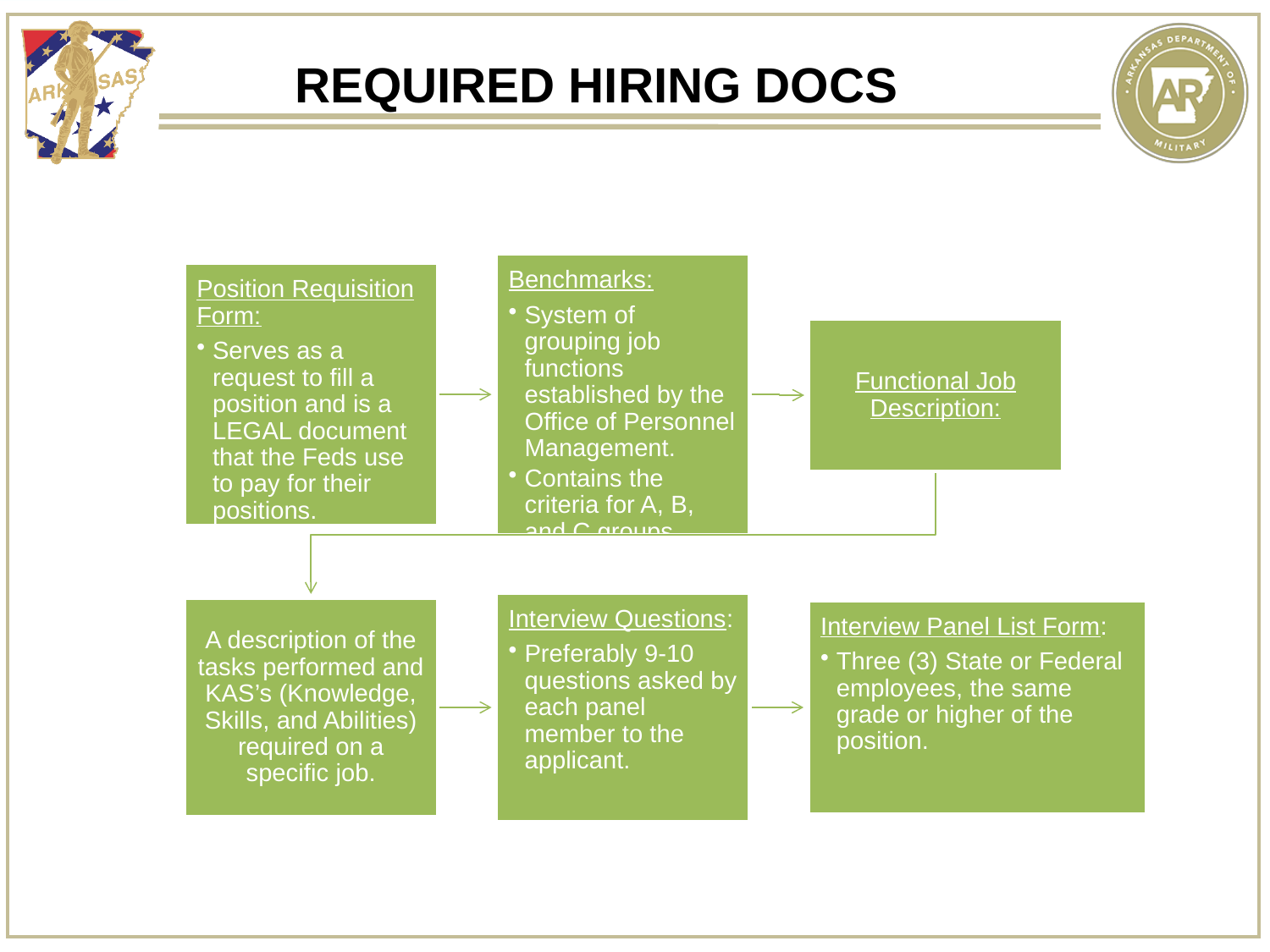

REQUIRED HIRING DOCS

Position Requisition Form:
Serves as a request to fill a position and is a LEGAL document that the Feds use to pay for their positions.

Benchmarks:
System of grouping job functions established by the Office of Personnel Management.
Contains the criteria for A, B, and C groups.

Functional Job Description:

A description of the tasks performed and KAS’s (Knowledge, Skills, and Abilities) required on a specific job.

Interview Questions:
Preferably 9-10 questions asked by each panel member to the applicant.
Interview Panel List Form:
Three (3) State or Federal employees, the same grade or higher of the position.